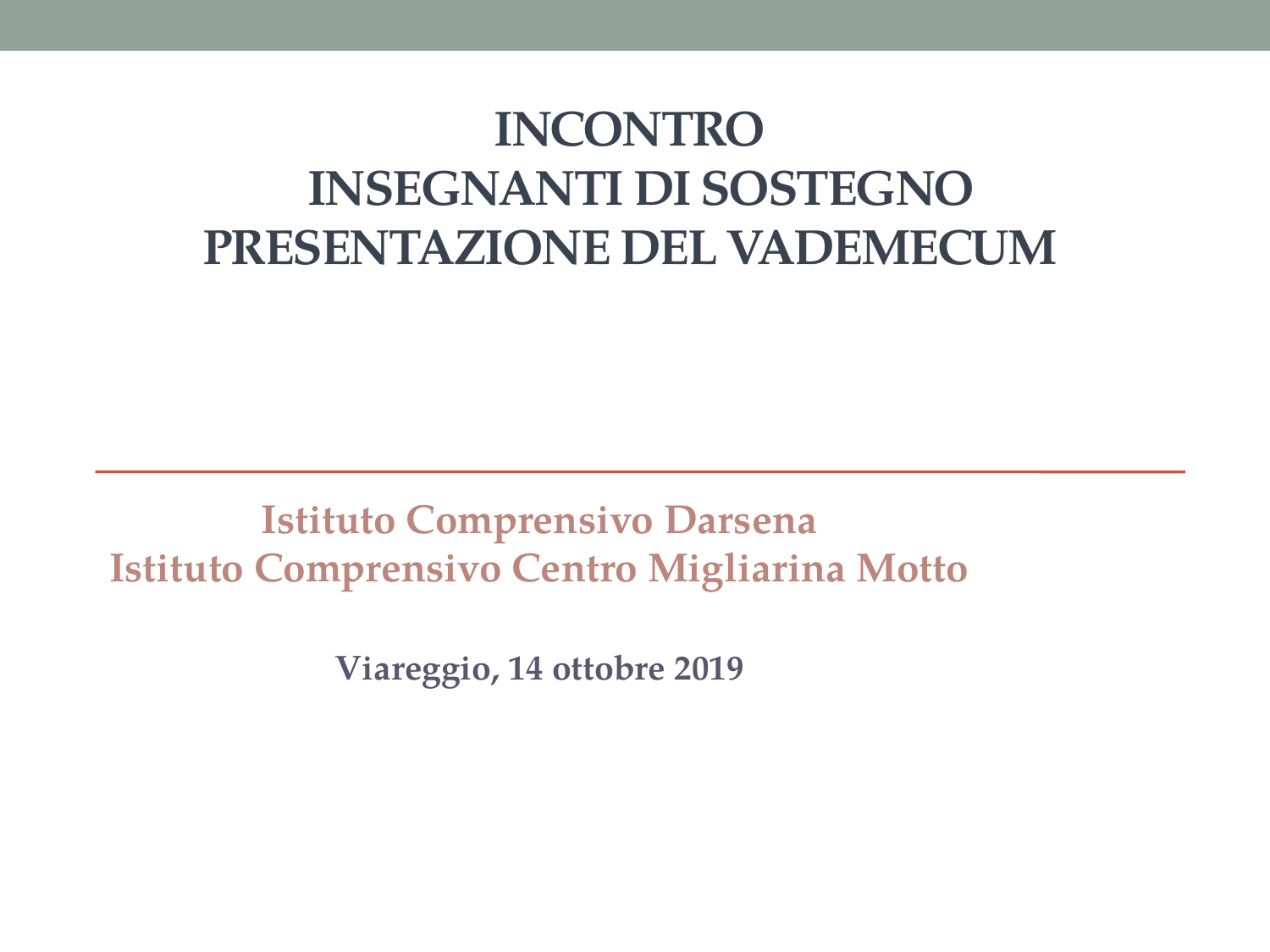

# Incontro Insegnanti di sostegno presentazione del Vademecum
Istituto Comprensivo Darsena
Istituto Comprensivo Centro Migliarina Motto
Viareggio, 14 ottobre 2019